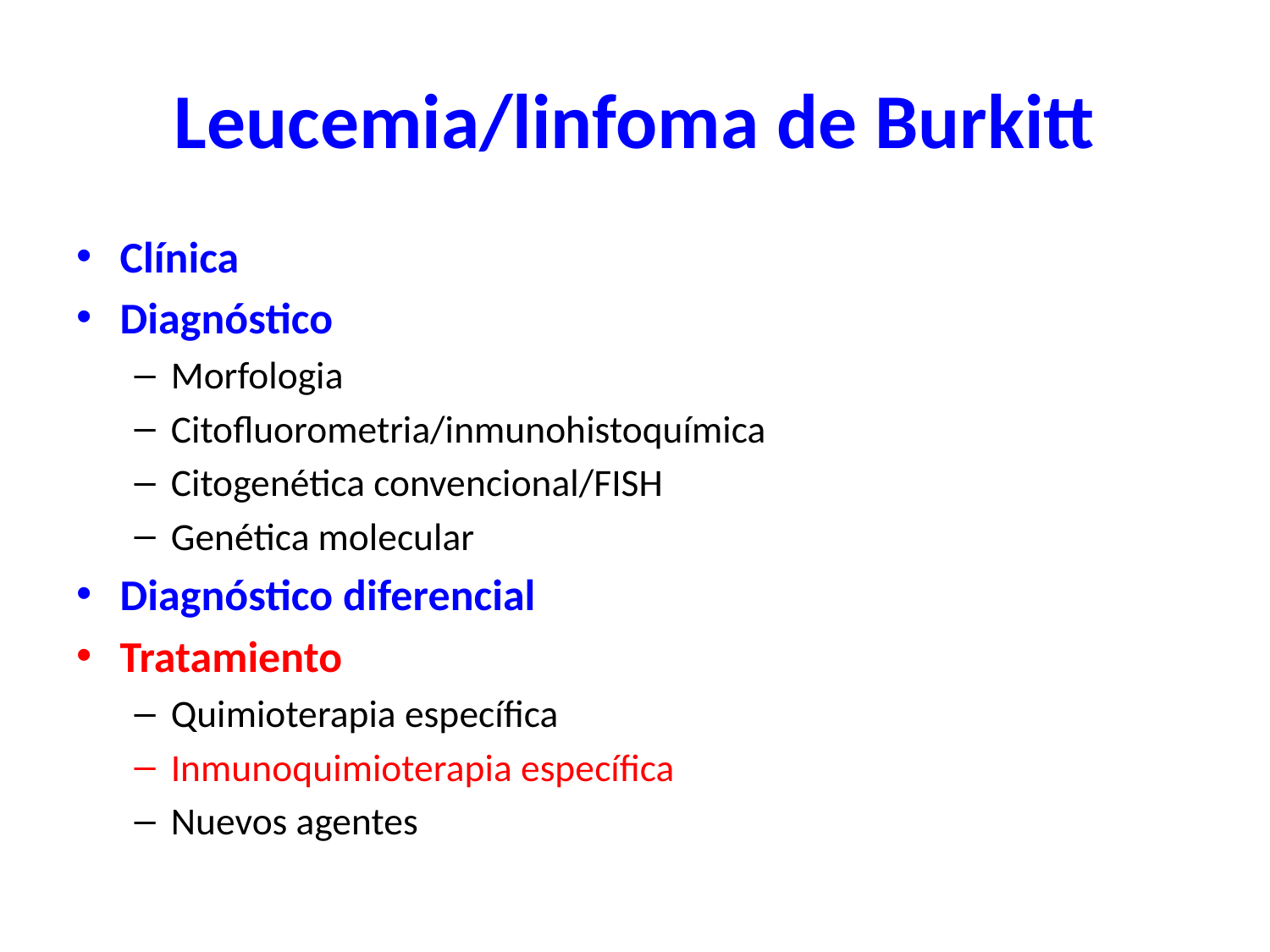

# Leucemia/linfoma de Burkitt
Clínica
Diagnóstico
Morfologia
Citofluorometria/inmunohistoquímica
Citogenética convencional/FISH
Genética molecular
Diagnóstico diferencial
Tratamiento
Quimioterapia específica
Inmunoquimioterapia específica
Nuevos agentes